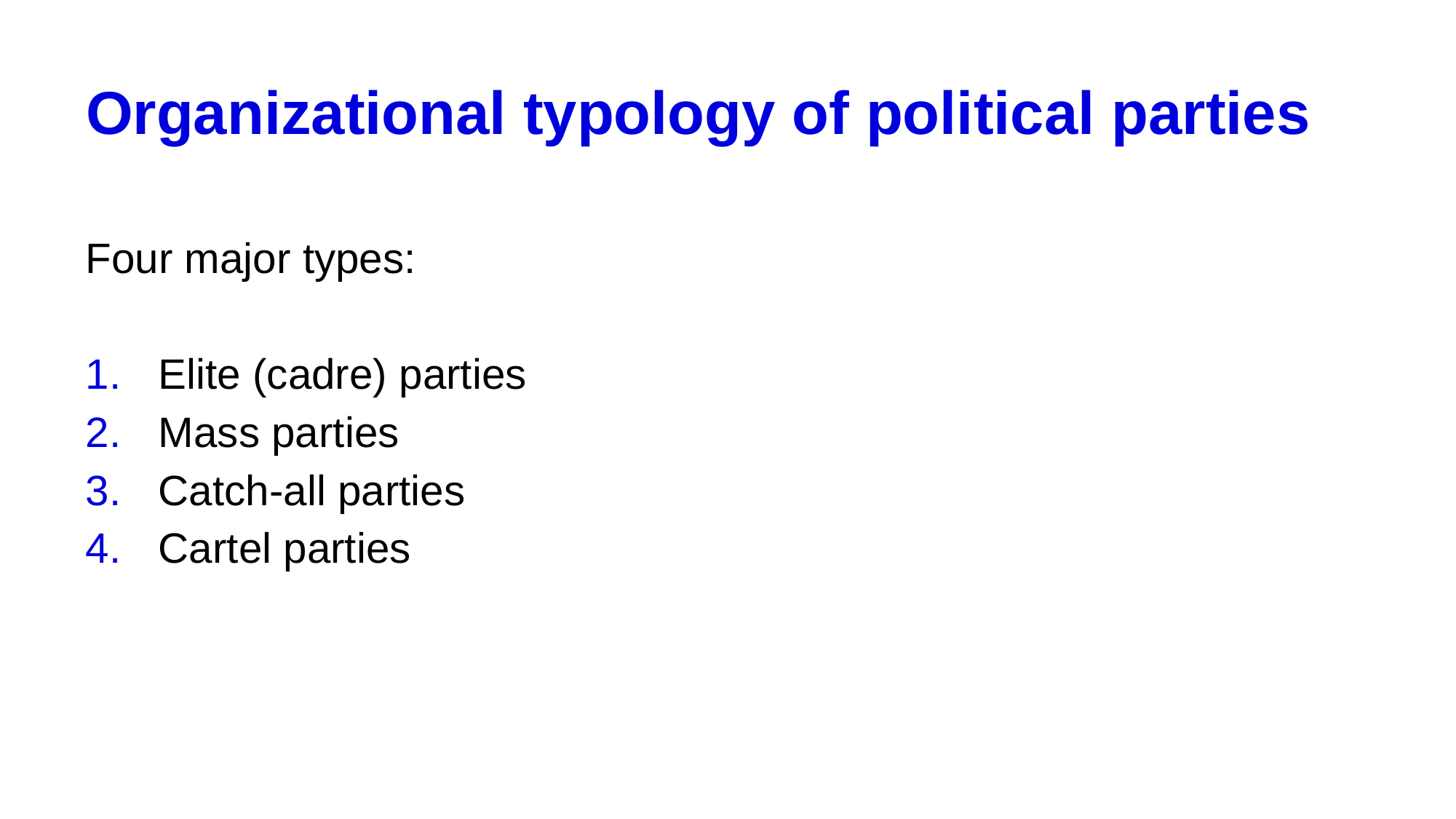

# Organizational typology of political parties
Four major types:

Elite (cadre) parties
Mass parties
Catch-all parties
Cartel parties